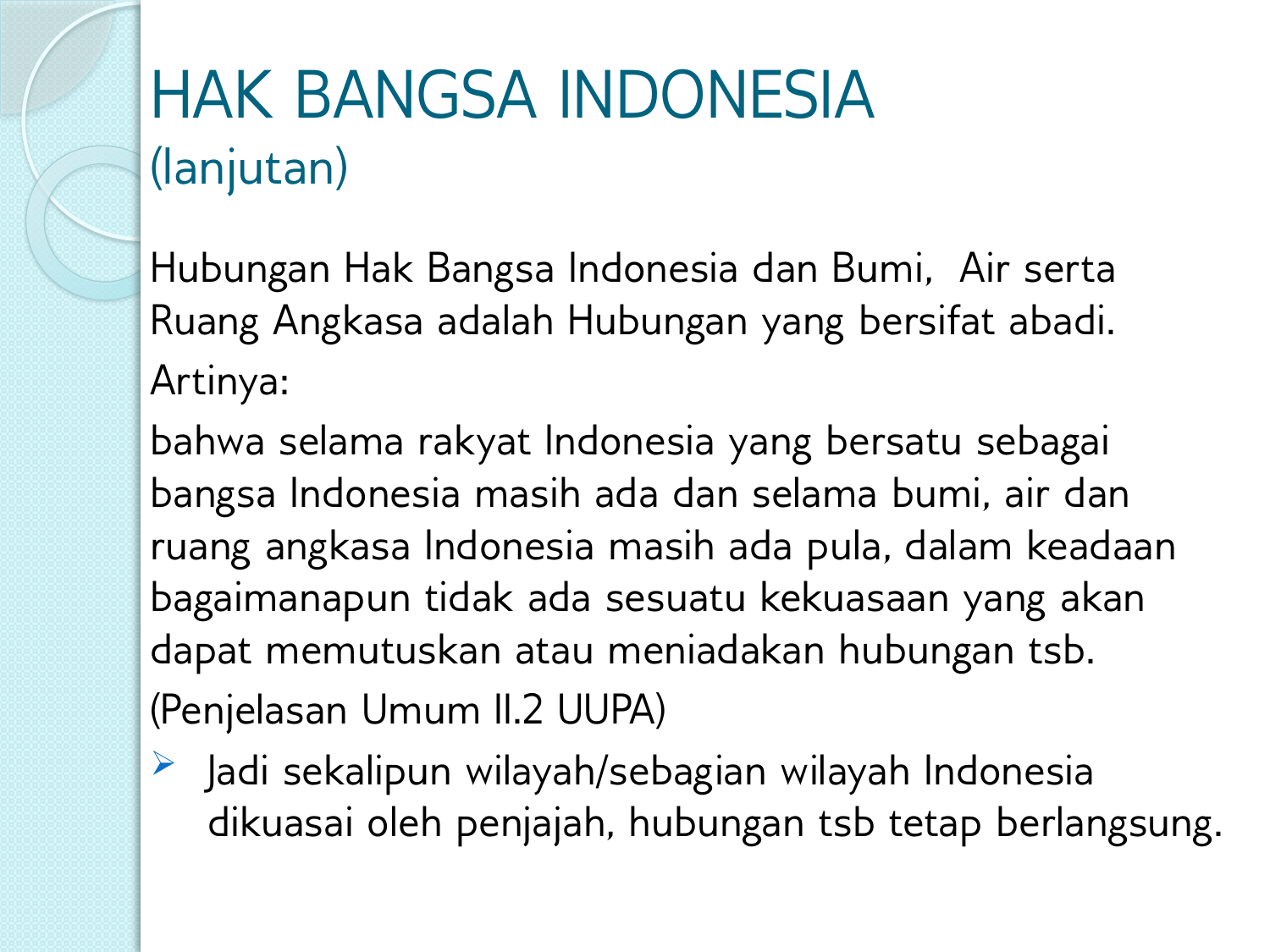

# HAK BANGSA INDONESIA (lanjutan)
Hubungan Hak Bangsa Indonesia dan Bumi,  Air serta Ruang Angkasa adalah Hubungan yang bersifat abadi.
Artinya:
bahwa selama rakyat Indonesia yang bersatu sebagai bangsa Indonesia masih ada dan selama bumi, air dan ruang angkasa Indonesia masih ada pula, dalam keadaan bagaimanapun tidak ada sesuatu kekuasaan yang akan dapat memutuskan atau meniadakan hubungan tsb.
(Penjelasan Umum II.2 UUPA)
Jadi sekalipun wilayah/sebagian wilayah Indonesia dikuasai oleh penjajah, hubungan tsb tetap berlangsung.